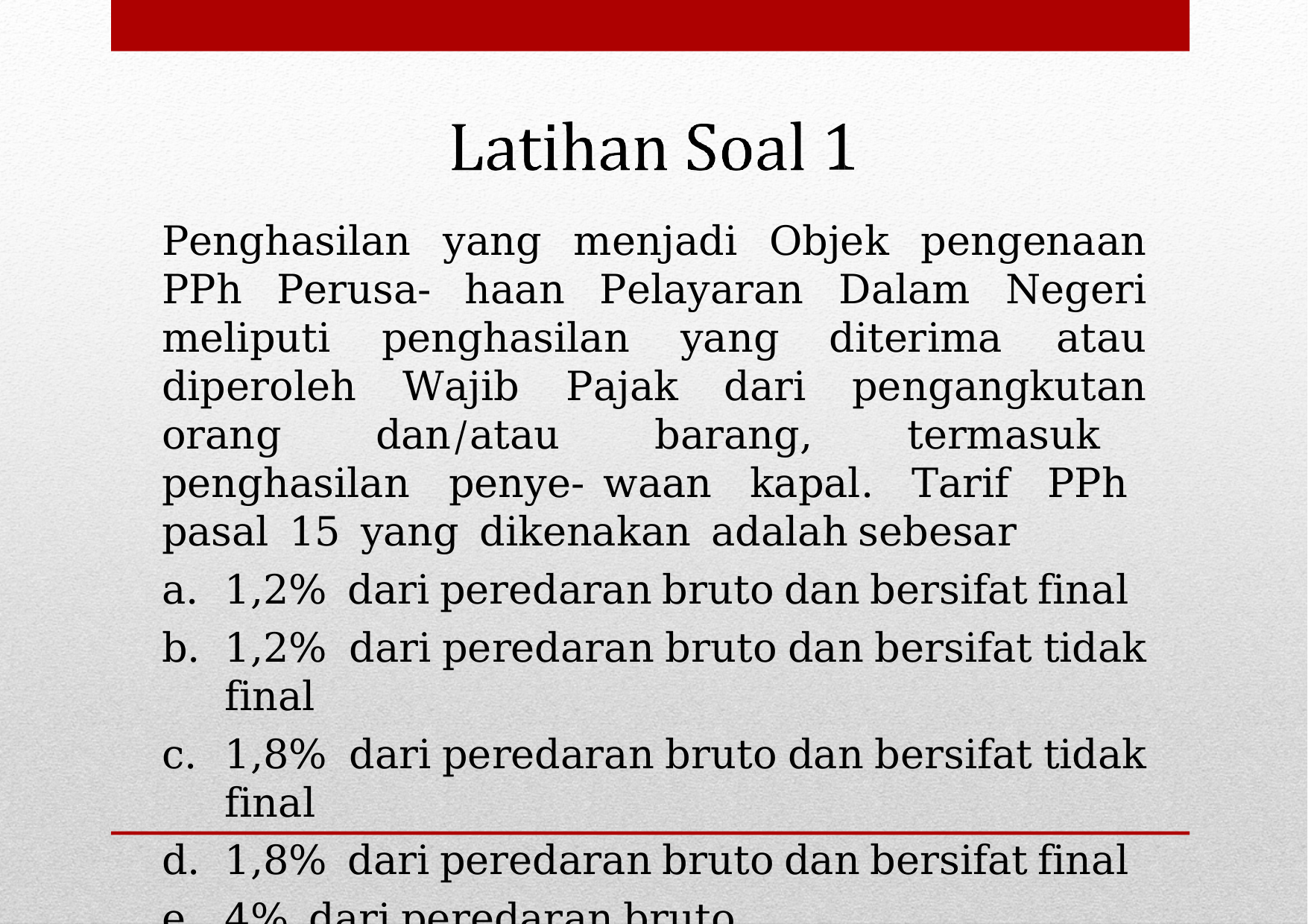

Penghasilan yang menjadi Objek pengenaan PPh Perusa- haan Pelayaran Dalam Negeri meliputi penghasilan yang diterima atau diperoleh Wajib Pajak dari pengangkutan orang  dan/atau  barang,  termasuk  penghasilan  penye- waan  kapal.  Tarif  PPh  pasal  15  yang  dikenakan  adalah sebesar
1,2%  dari peredaran bruto dan bersifat final
1,2%  dari peredaran bruto dan bersifat tidak final
1,8%  dari peredaran bruto dan bersifat tidak final
1,8%  dari peredaran bruto dan bersifat final
4%  dari peredaran bruto